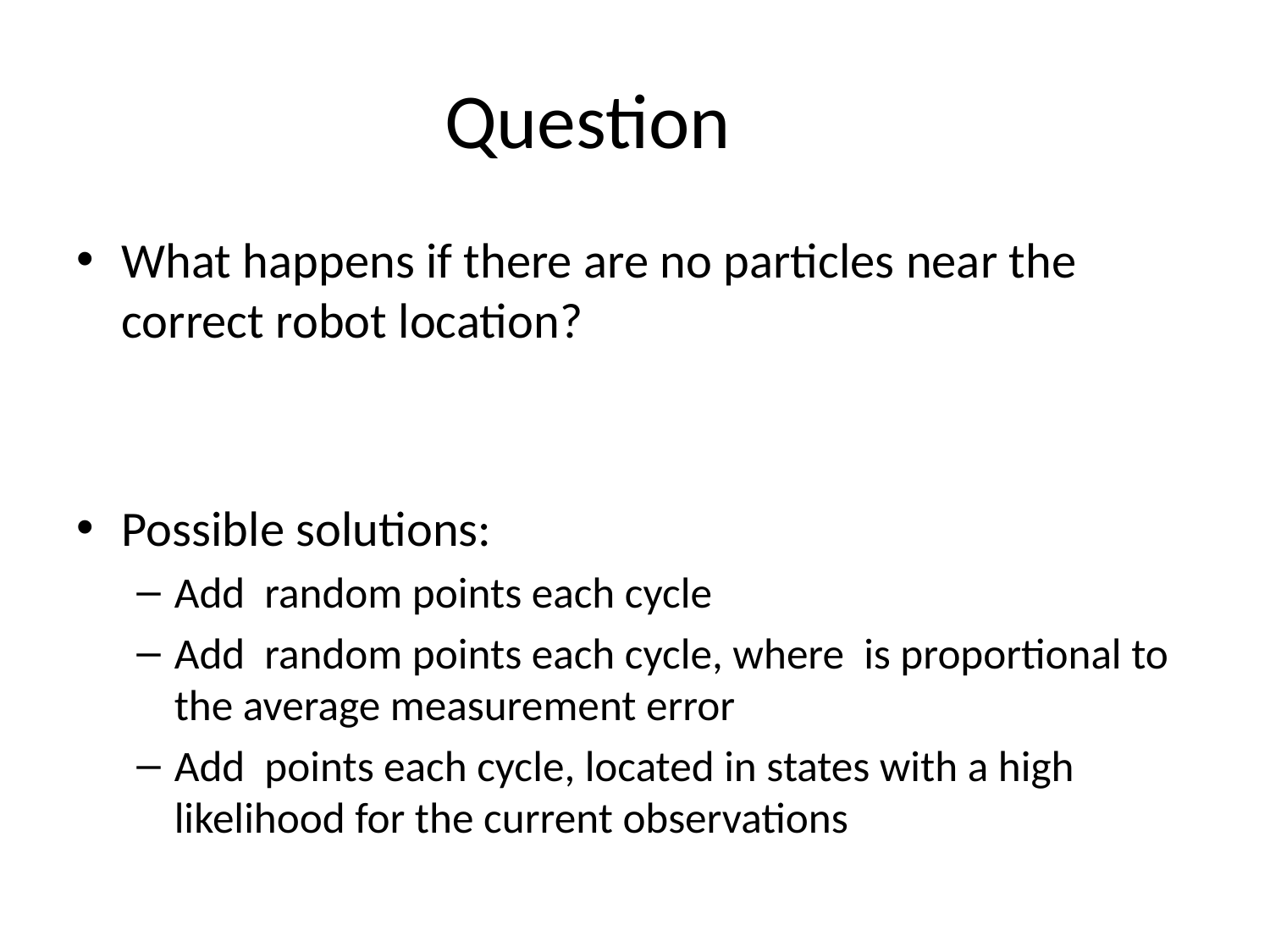

# Question
What happens if there are no particles near the correct robot location?

Possible solutions:
Add  random points each cycle
Add  random points each cycle, where  is proportional to the average measurement error
Add  points each cycle, located in states with a high likelihood for the current observations